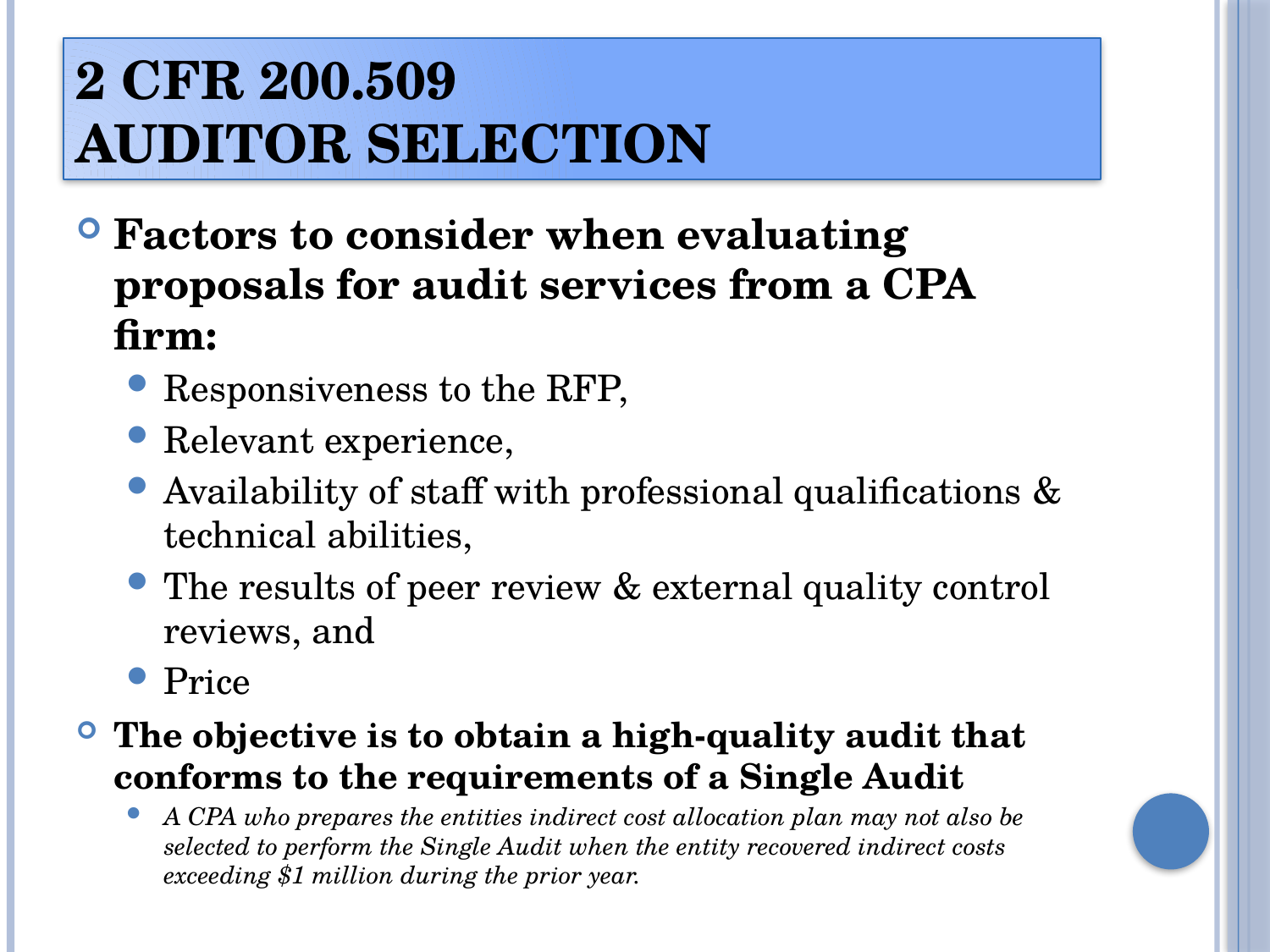

# 2 CFR 200.509 Auditor selection
Factors to consider when evaluating proposals for audit services from a CPA firm:
Responsiveness to the RFP,
Relevant experience,
Availability of staff with professional qualifications & technical abilities,
The results of peer review & external quality control reviews, and
Price
The objective is to obtain a high-quality audit that conforms to the requirements of a Single Audit
A CPA who prepares the entities indirect cost allocation plan may not also be selected to perform the Single Audit when the entity recovered indirect costs exceeding $1 million during the prior year.